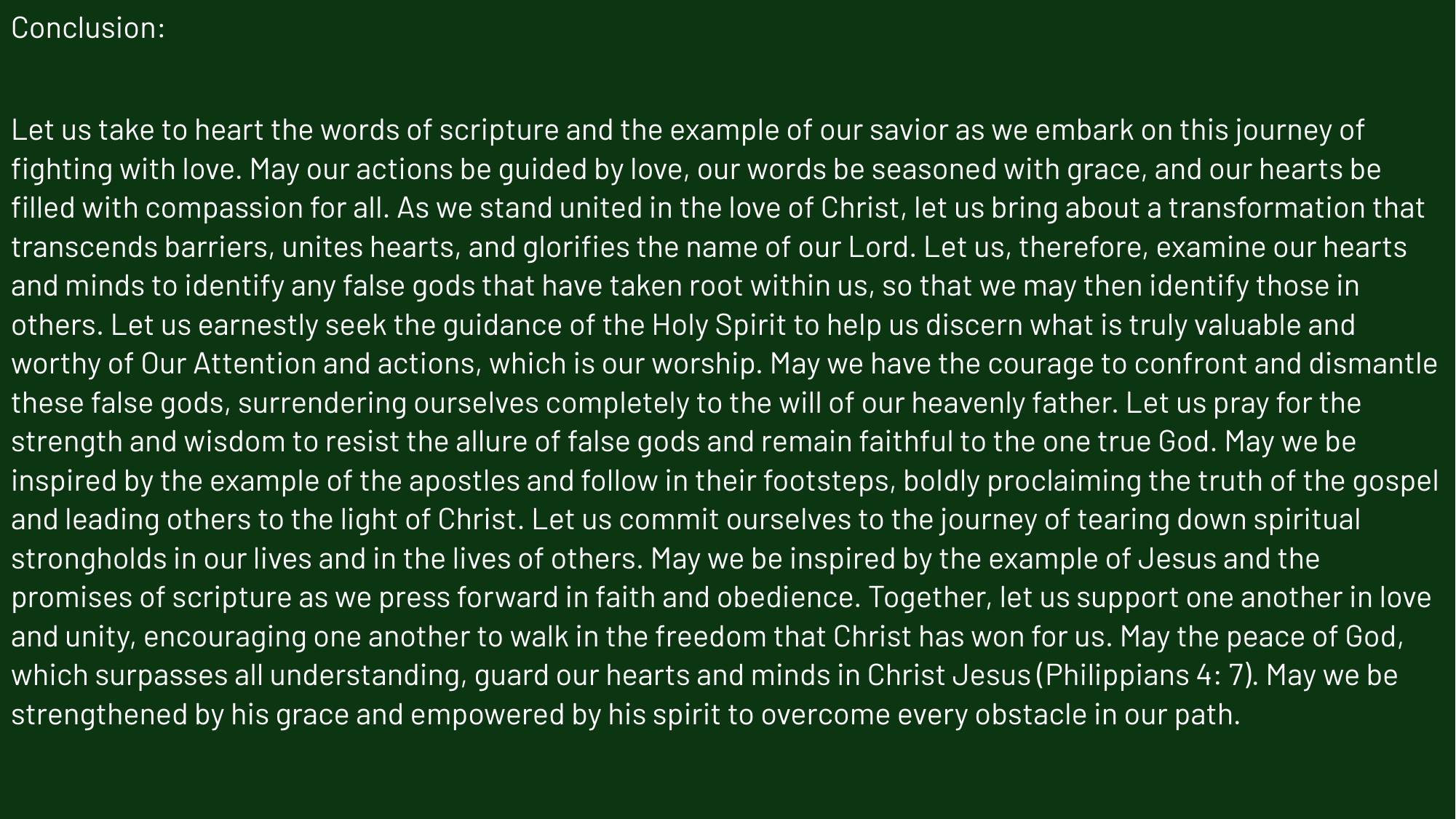

Conclusion:

Let us take to heart the words of scripture and the example of our savior as we embark on this journey of fighting with love. May our actions be guided by love, our words be seasoned with grace, and our hearts be filled with compassion for all. As we stand united in the love of Christ, let us bring about a transformation that transcends barriers, unites hearts, and glorifies the name of our Lord. Let us, therefore, examine our hearts and minds to identify any false gods that have taken root within us, so that we may then identify those in others. Let us earnestly seek the guidance of the Holy Spirit to help us discern what is truly valuable and worthy of Our Attention and actions, which is our worship. May we have the courage to confront and dismantle these false gods, surrendering ourselves completely to the will of our heavenly father. Let us pray for the strength and wisdom to resist the allure of false gods and remain faithful to the one true God. May we be inspired by the example of the apostles and follow in their footsteps, boldly proclaiming the truth of the gospel and leading others to the light of Christ. Let us commit ourselves to the journey of tearing down spiritual strongholds in our lives and in the lives of others. May we be inspired by the example of Jesus and the promises of scripture as we press forward in faith and obedience. Together, let us support one another in love and unity, encouraging one another to walk in the freedom that Christ has won for us. May the peace of God, which surpasses all understanding, guard our hearts and minds in Christ Jesus (Philippians 4: 7). May we be strengthened by his grace and empowered by his spirit to overcome every obstacle in our path.